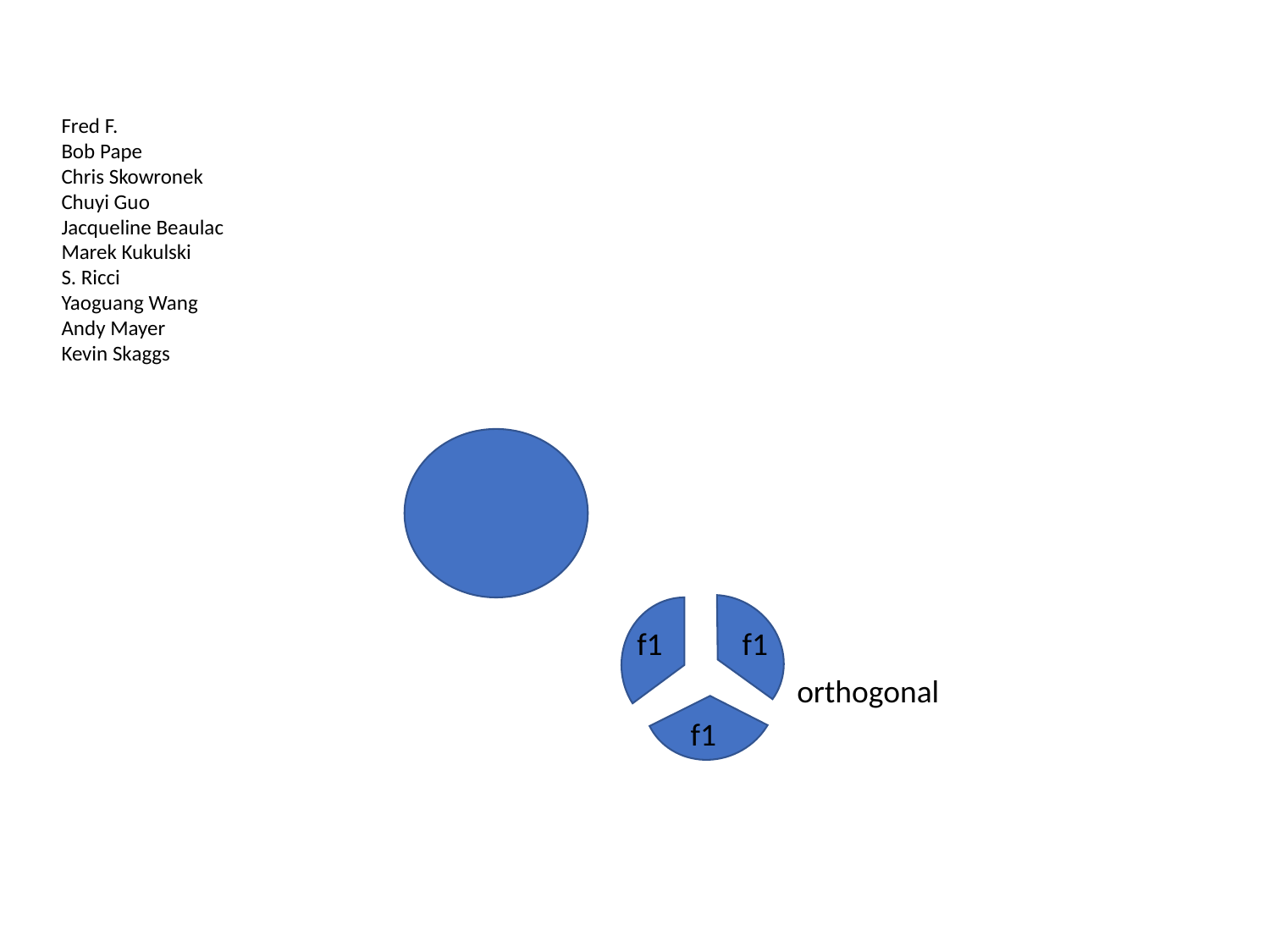

Fred F.
Bob Pape
Chris Skowronek
Chuyi Guo
Jacqueline Beaulac
Marek Kukulski
S. Ricci
Yaoguang Wang
Andy Mayer
Kevin Skaggs

f1
f1

orthogonal
f1